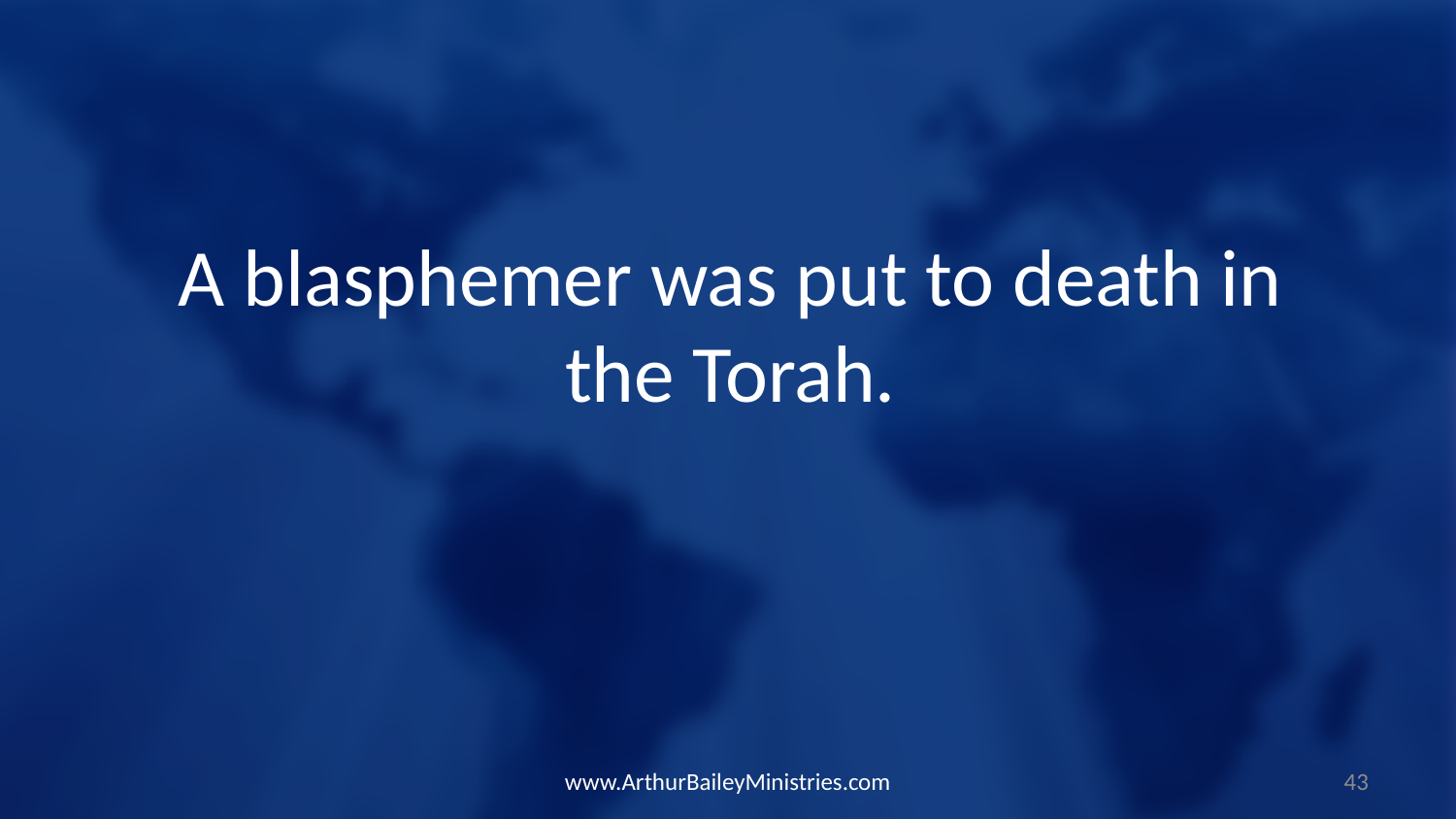

A blasphemer was put to death in the Torah.

www.ArthurBaileyMinistries.com
43